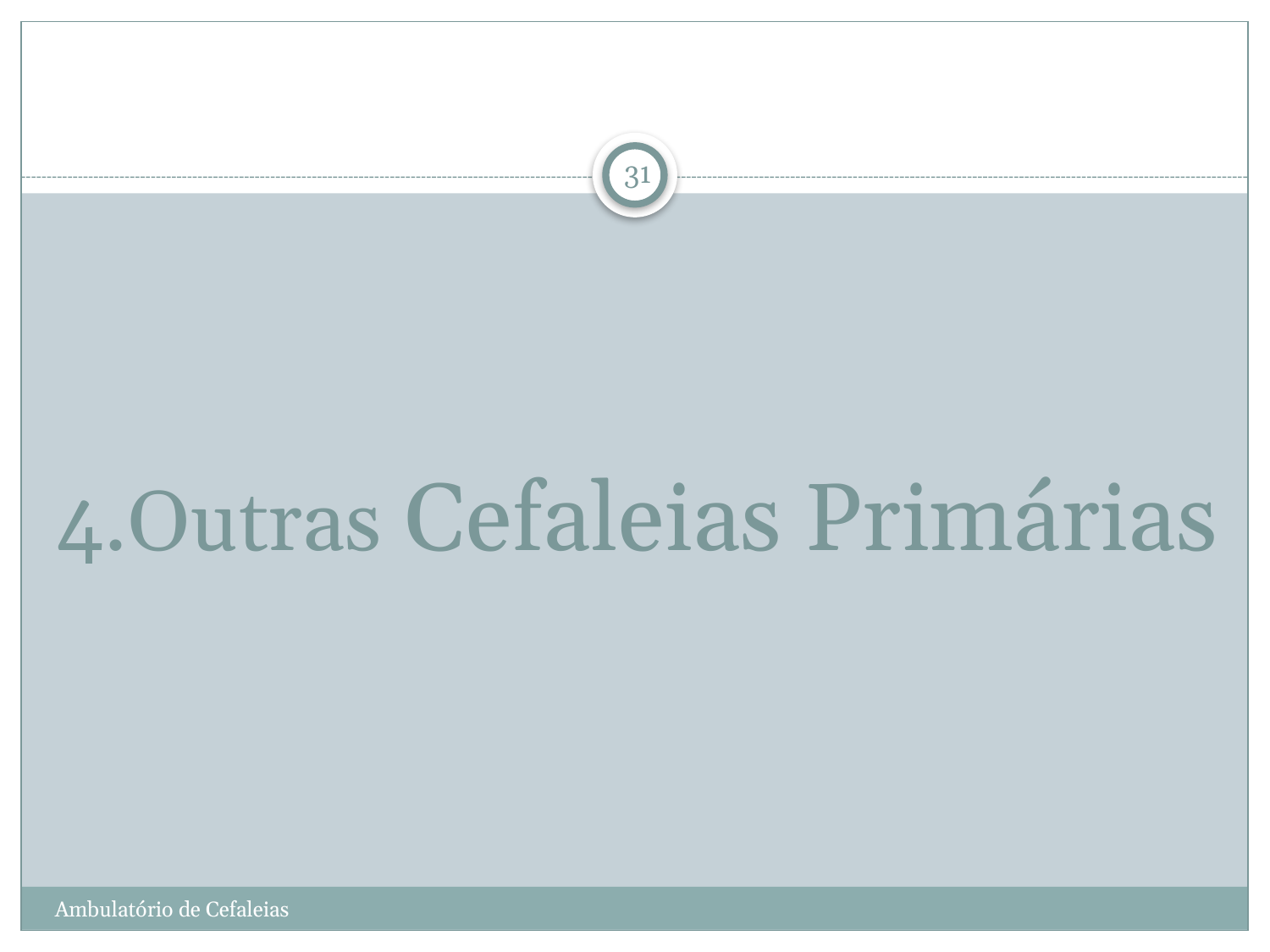

31
# 4.Outras Cefaleias Primárias
Ambulatório de Cefaleias